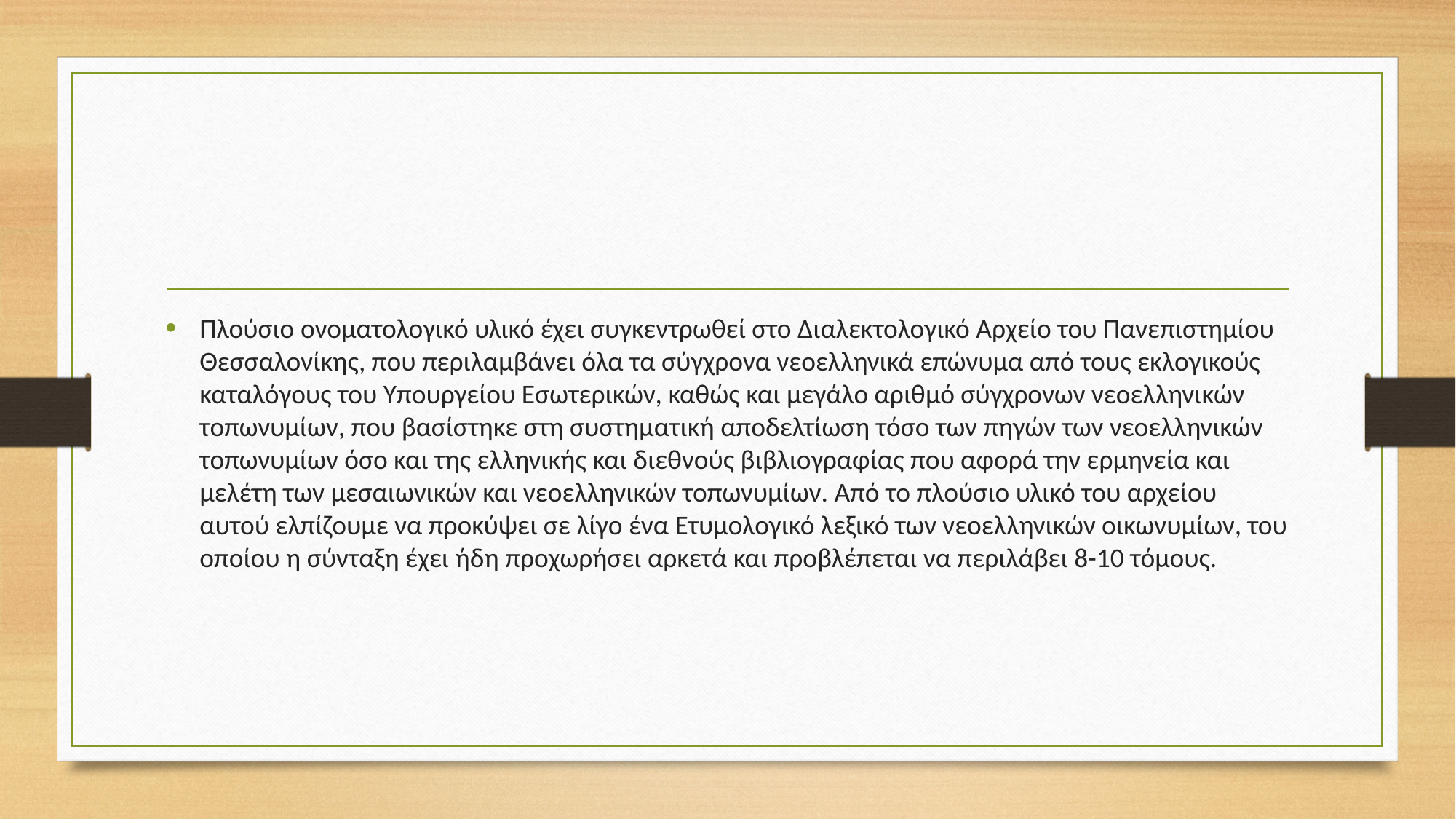

#
Πλούσιο ονοματολογικό υλικό έχει συγκεντρωθεί στο Διαλεκτολογικό Αρχείο του Πανεπιστημίου Θεσσαλονίκης, που περιλαμβάνει όλα τα σύγχρονα νεοελληνικά επώνυμα από τους εκλογικούς καταλόγους του Υπουργείου Εσωτερικών, καθώς και μεγάλο αριθμό σύγχρονων νεοελληνικών τοπωνυμίων, που βασίστηκε στη συστηματική αποδελτίωση τόσο των πηγών των νεοελληνικών τοπωνυμίων όσο και της ελληνικής και διεθνούς βιβλιογραφίας που αφορά την ερμηνεία και μελέτη των μεσαιωνικών και νεοελληνικών τοπωνυμίων. Από το πλούσιο υλικό του αρχείου αυτού ελπίζουμε να προκύψει σε λίγο ένα Ετυμολογικό λεξικό των νεοελληνικών οικωνυμίων, του οποίου η σύνταξη έχει ήδη προχωρήσει αρκετά και προβλέπεται να περιλάβει 8-10 τόμους.